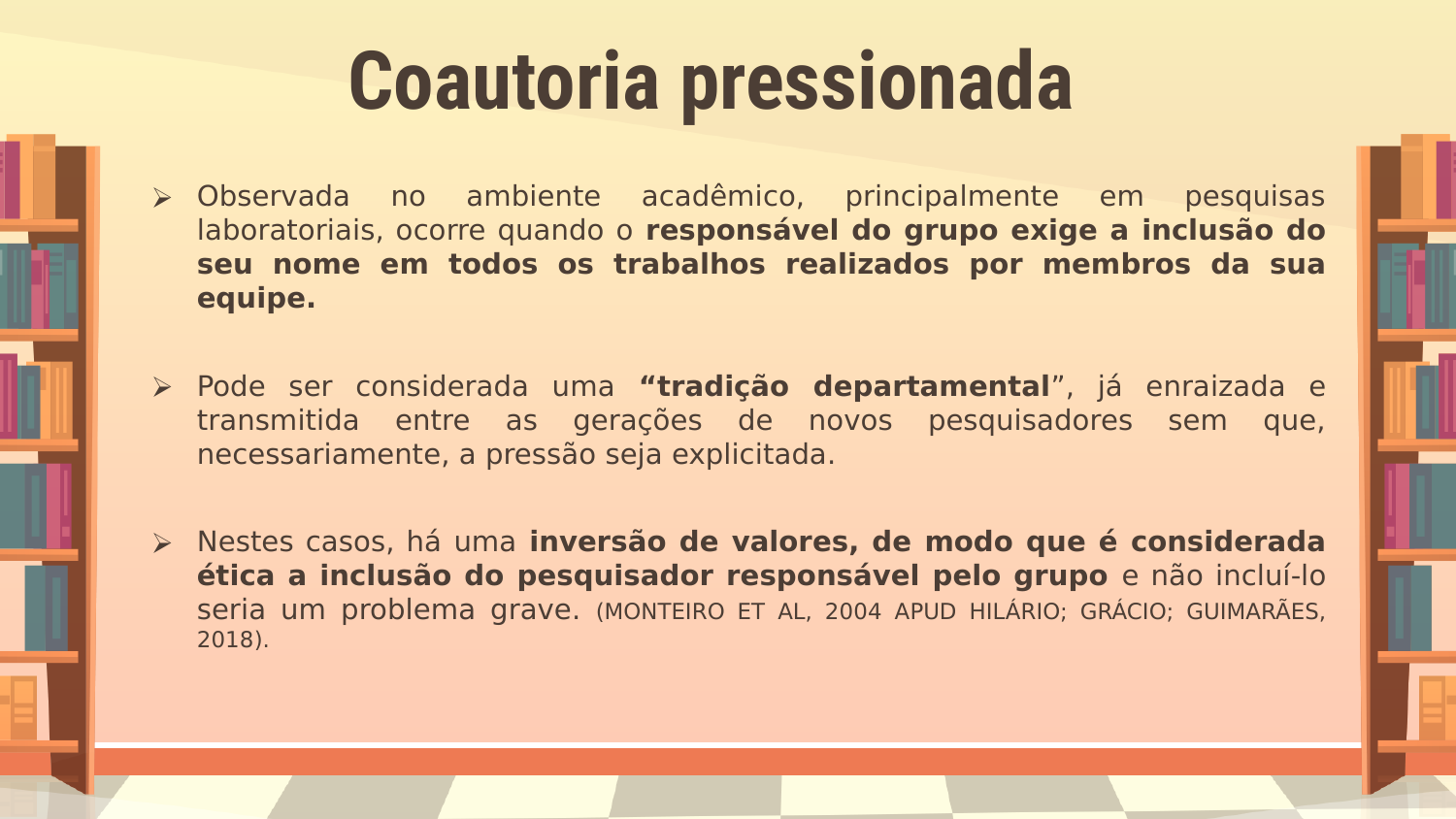

# Coautoria pressionada
Observada no ambiente acadêmico, principalmente em pesquisas laboratoriais, ocorre quando o responsável do grupo exige a inclusão do seu nome em todos os trabalhos realizados por membros da sua equipe.

Pode ser considerada uma “tradição departamental”, já enraizada e transmitida entre as gerações de novos pesquisadores sem que, necessariamente, a pressão seja explicitada.

Nestes casos, há uma inversão de valores, de modo que é considerada ética a inclusão do pesquisador responsável pelo grupo e não incluí-lo seria um problema grave. (MONTEIRO ET AL, 2004 APUD HILÁRIO; GRÁCIO; GUIMARÃES, 2018).